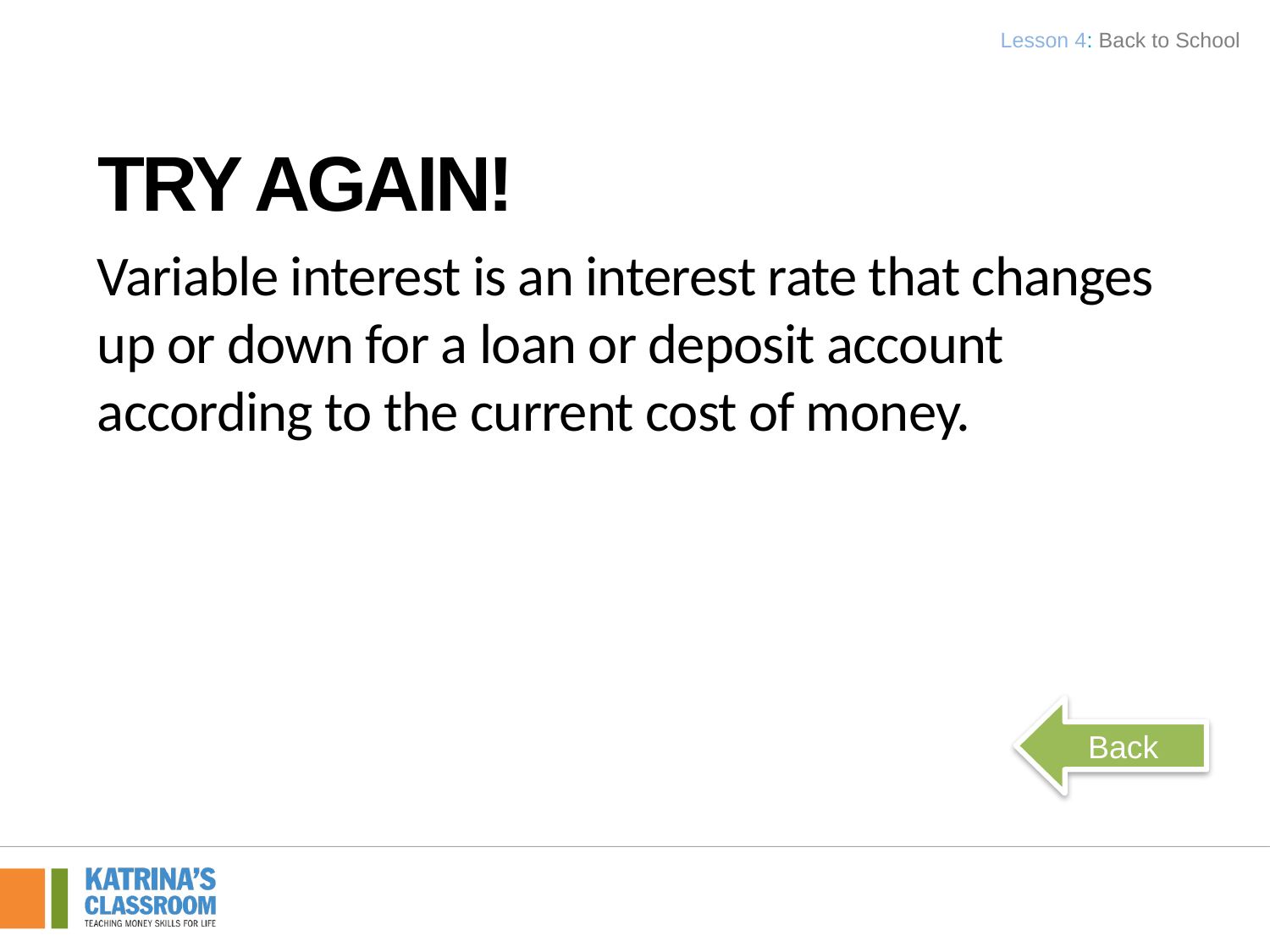

Lesson 4: Back to School
Try Again!
Variable interest is an interest rate that changes up or down for a loan or deposit account according to the current cost of money.
Back